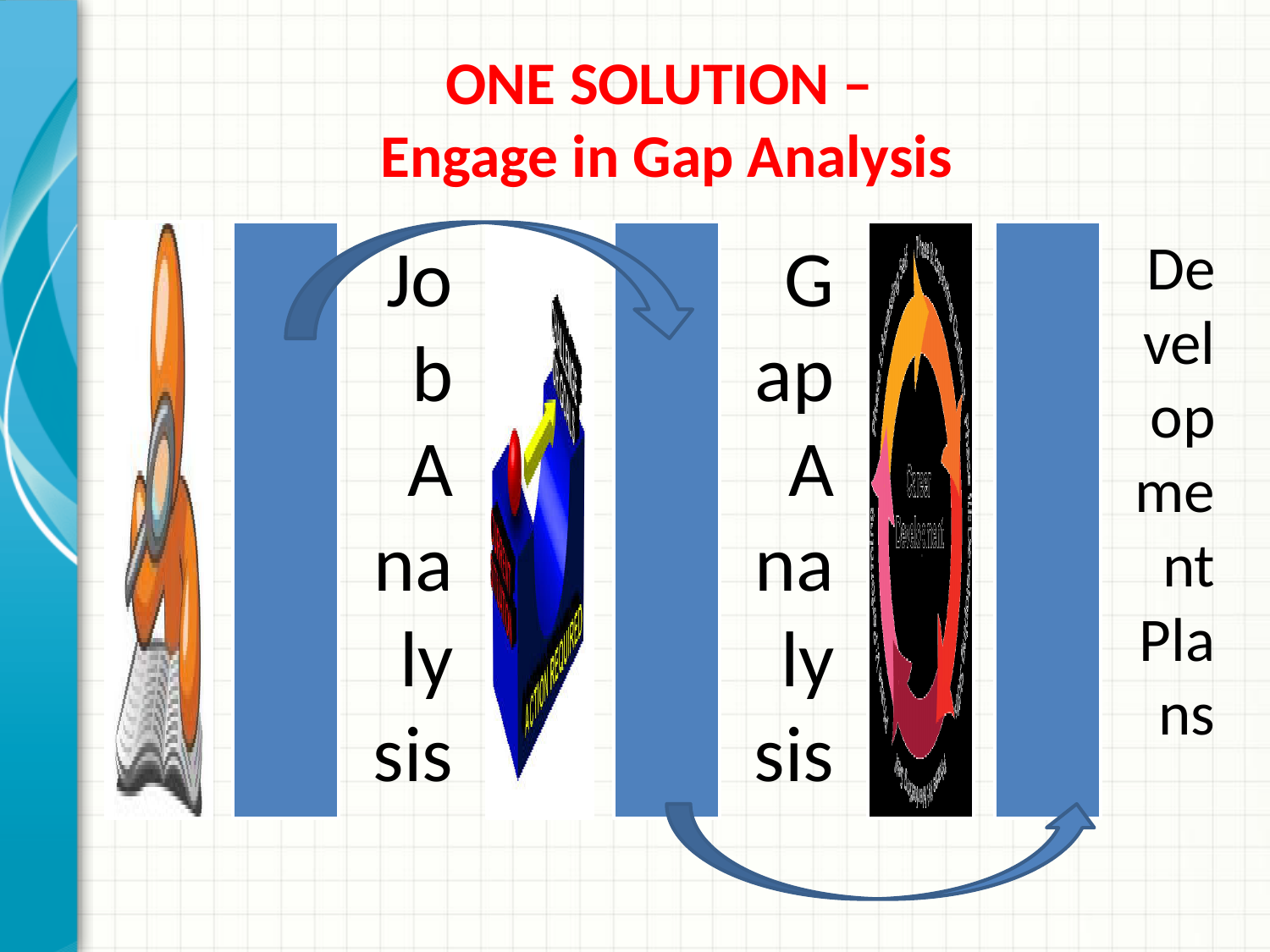

# ONE SOLUTION – Engage in Gap Analysis
Job Analysis
Gap Analysis
Development Plans